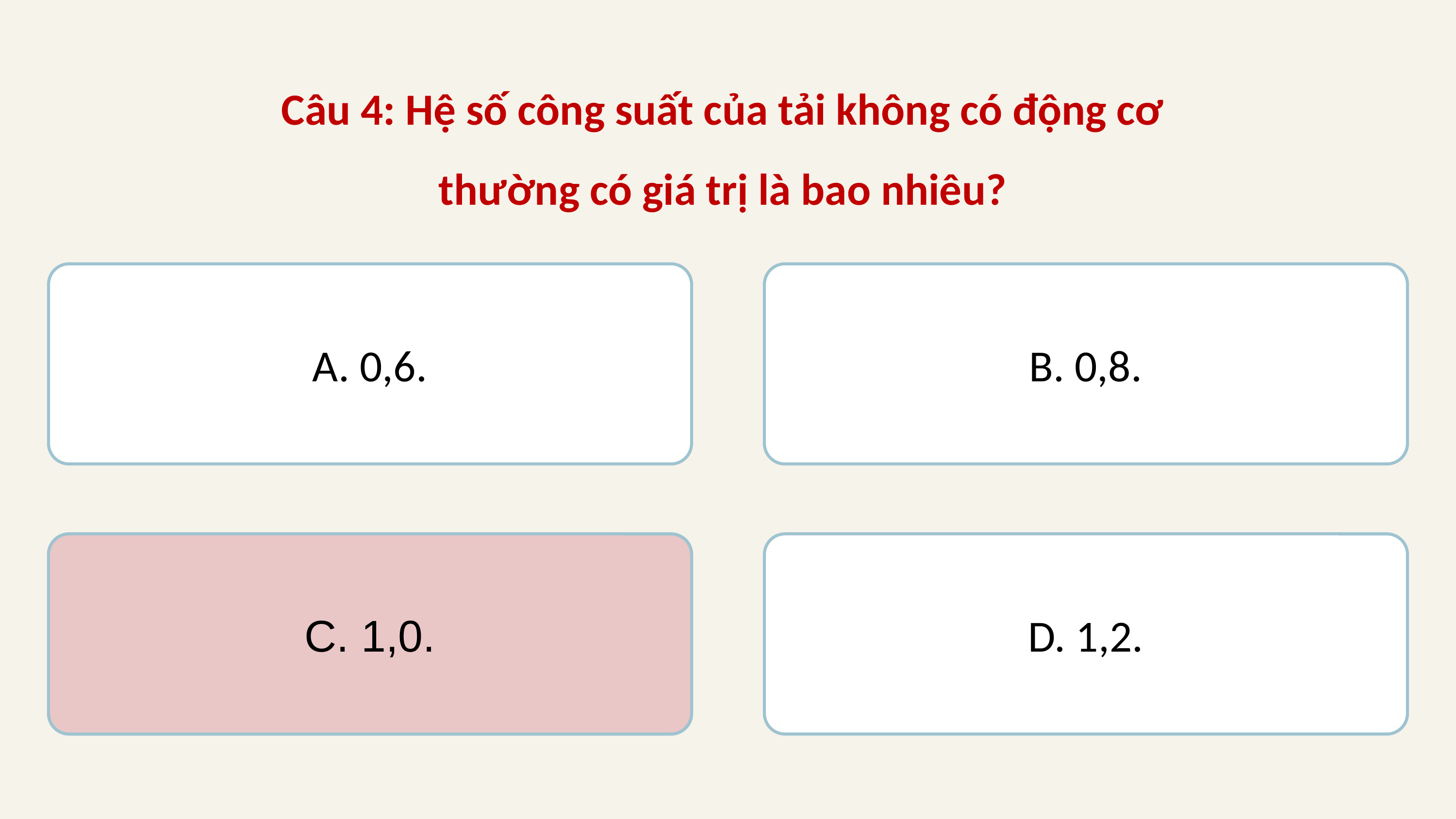

Câu 4: Hệ số công suất của tải không có động cơ
thường có giá trị là bao nhiêu?
A. 0,6.
B. 0,8.
C. 1,0.
C. 1,0.
D. 1,2.